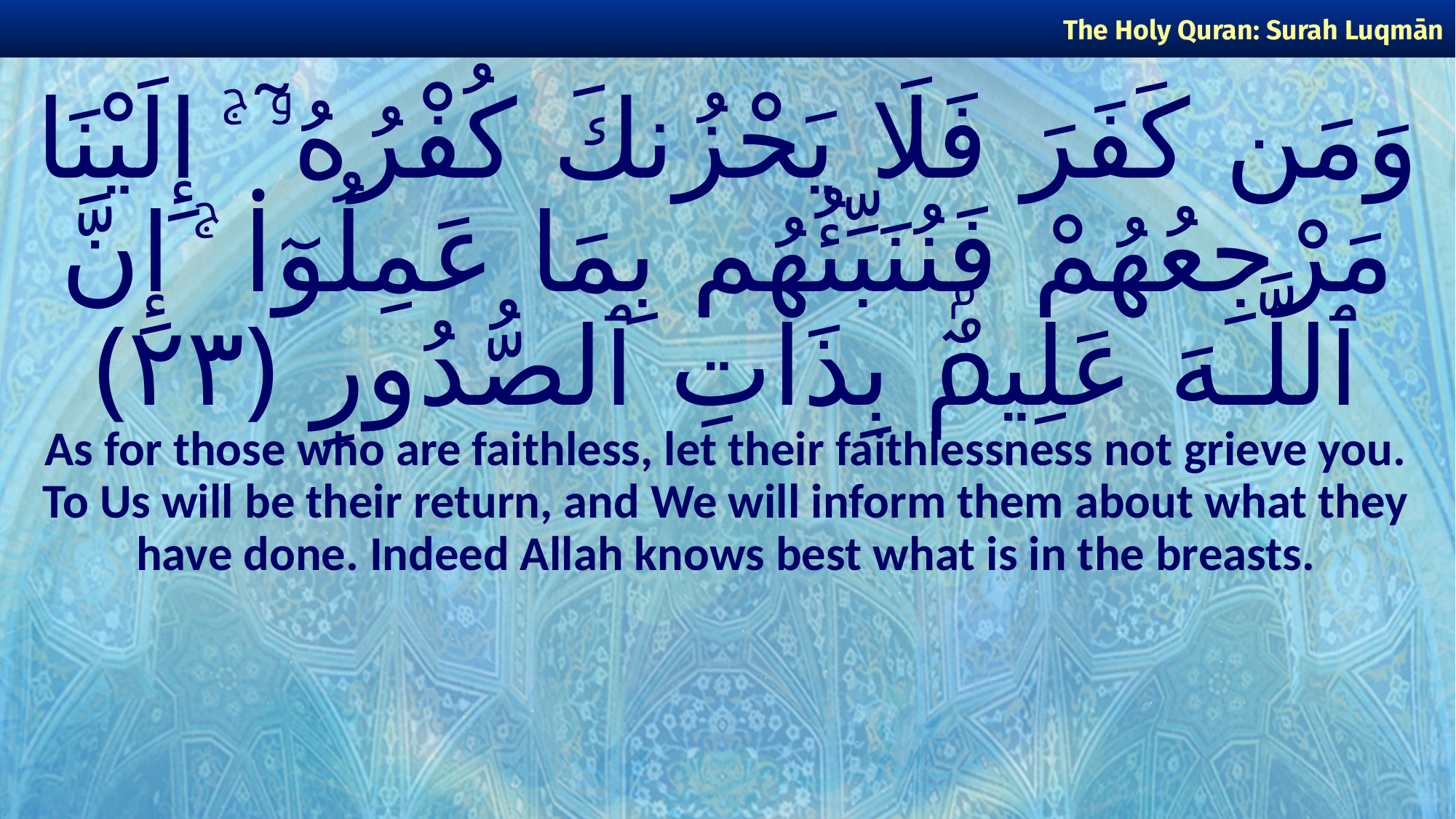

The Holy Quran: Surah Luqmān
# وَمَن كَفَرَ فَلَا يَحْزُنكَ كُفْرُهُۥٓ ۚ إِلَيْنَا مَرْجِعُهُمْ فَنُنَبِّئُهُم بِمَا عَمِلُوٓا۟ ۚ إِنَّ ٱللَّـهَ عَلِيمٌۢ بِذَاتِ ٱلصُّدُورِ ﴿٢٣﴾
As for those who are faithless, let their faithlessness not grieve you. To Us will be their return, and We will inform them about what they have done. Indeed Allah knows best what is in the breasts.